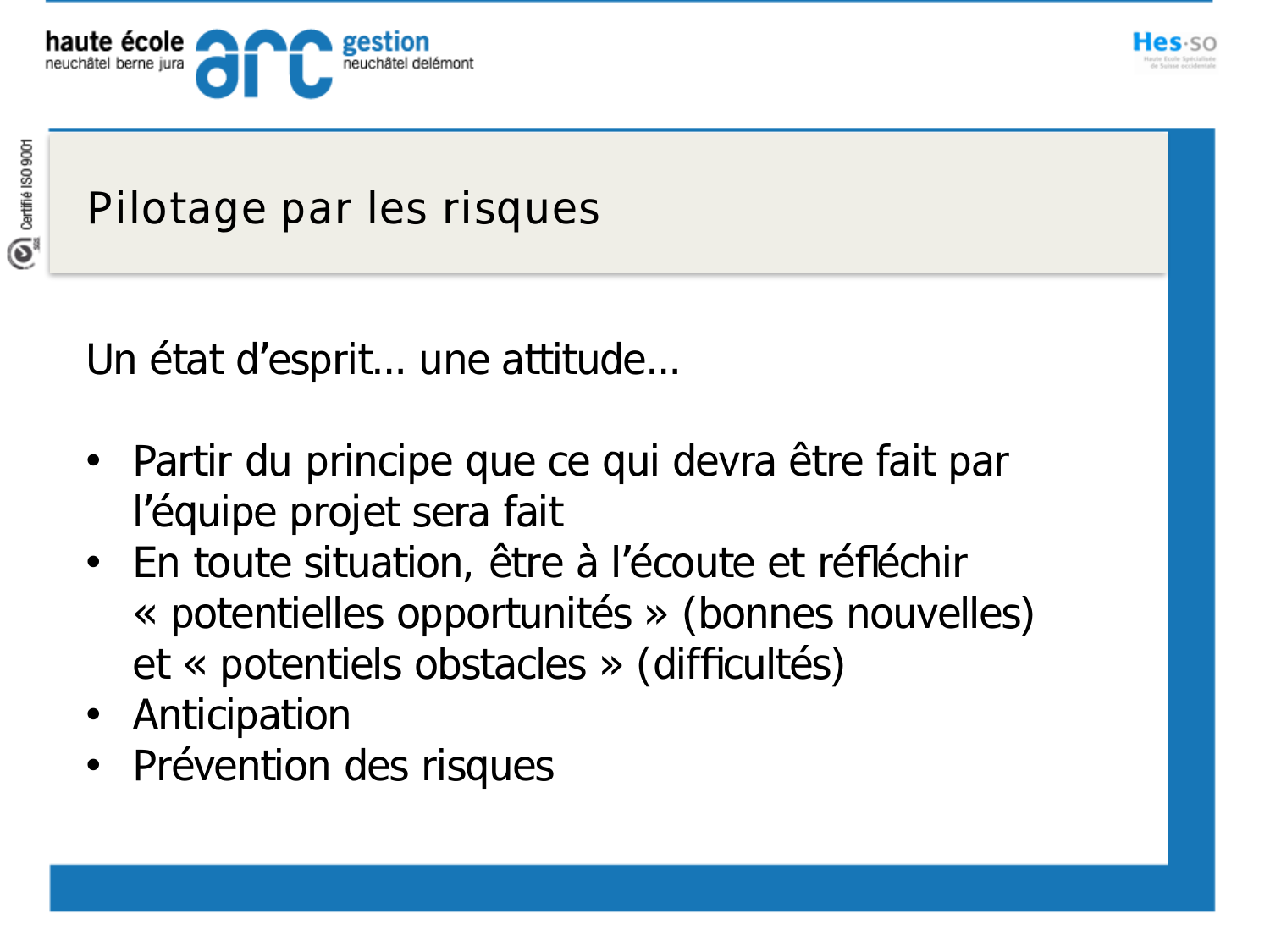

Pilotage par les risques
Un état d’esprit… une attitude…

Partir du principe que ce qui devra être fait par l’équipe projet sera fait
En toute situation, être à l’écoute et réfléchir        « potentielles opportunités » (bonnes nouvelles)  et « potentiels obstacles » (difficultés)
Anticipation
Prévention des risques